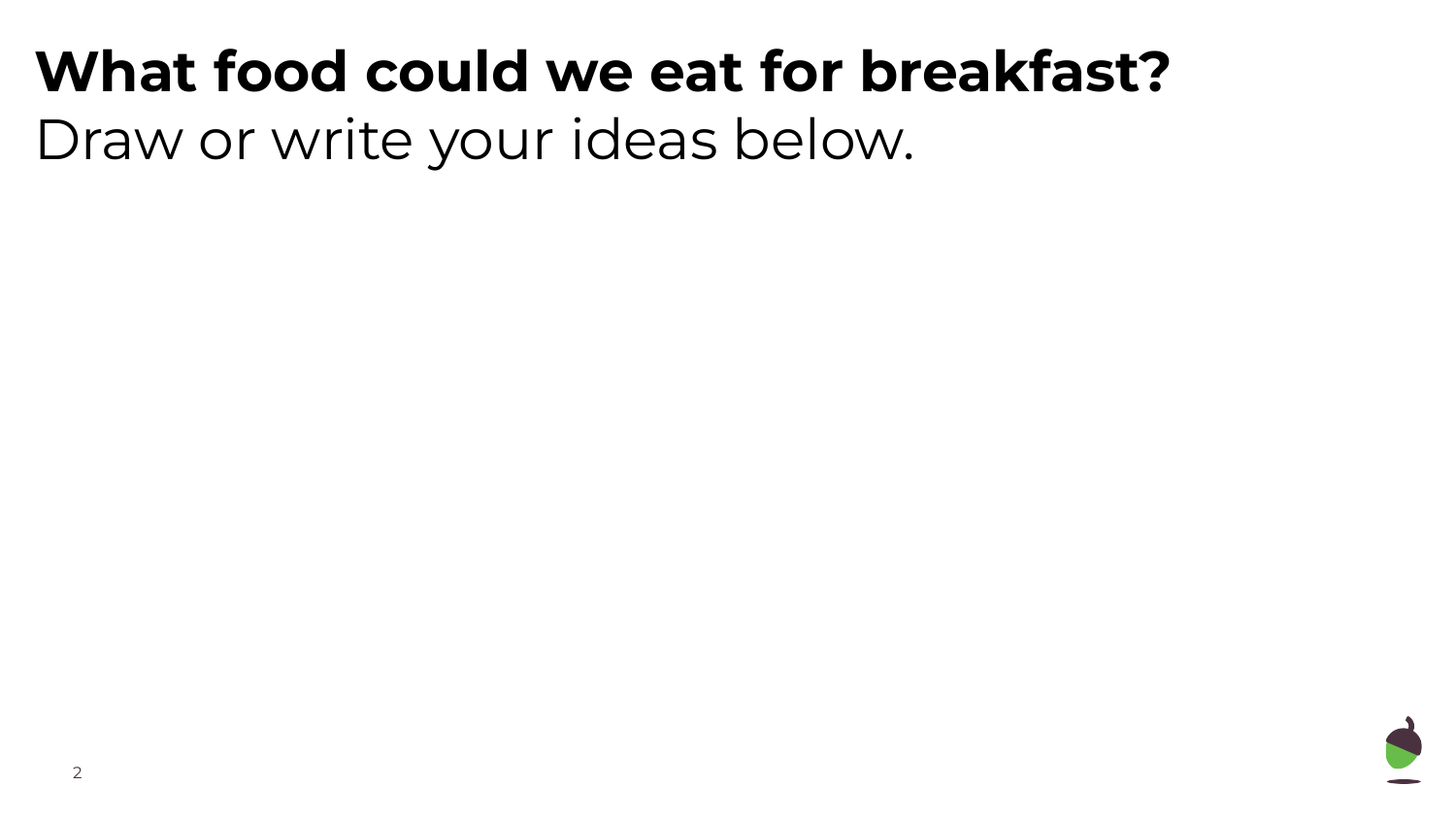

What food could we eat for breakfast?
Draw or write your ideas below.
2